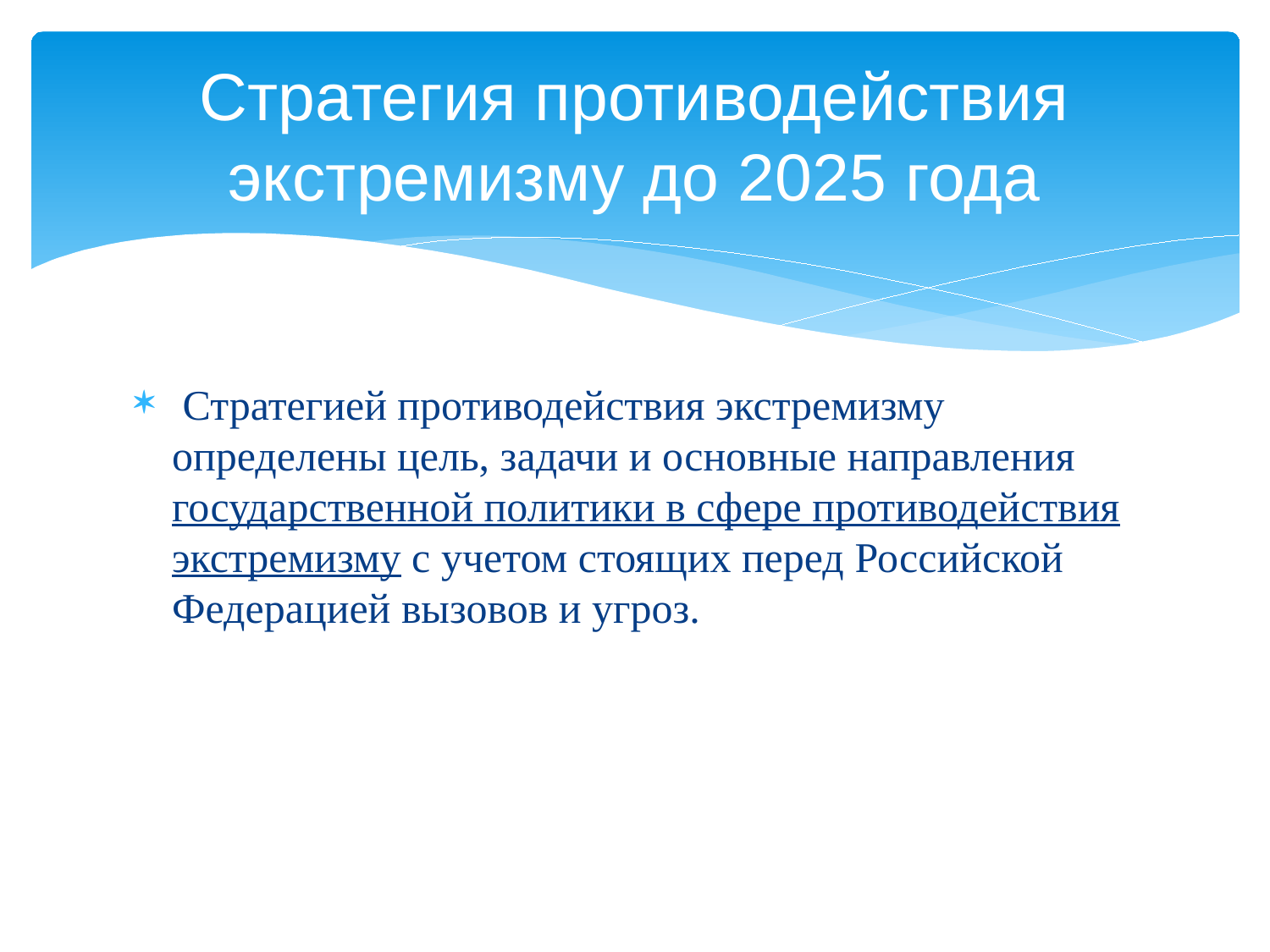

# Стратегия противодействия экстремизму до 2025 года
 Стратегией противодействия экстремизму определены цель, задачи и основные направления государственной политики в сфере противодействия экстремизму с учетом стоящих перед Российской Федерацией вызовов и угроз.